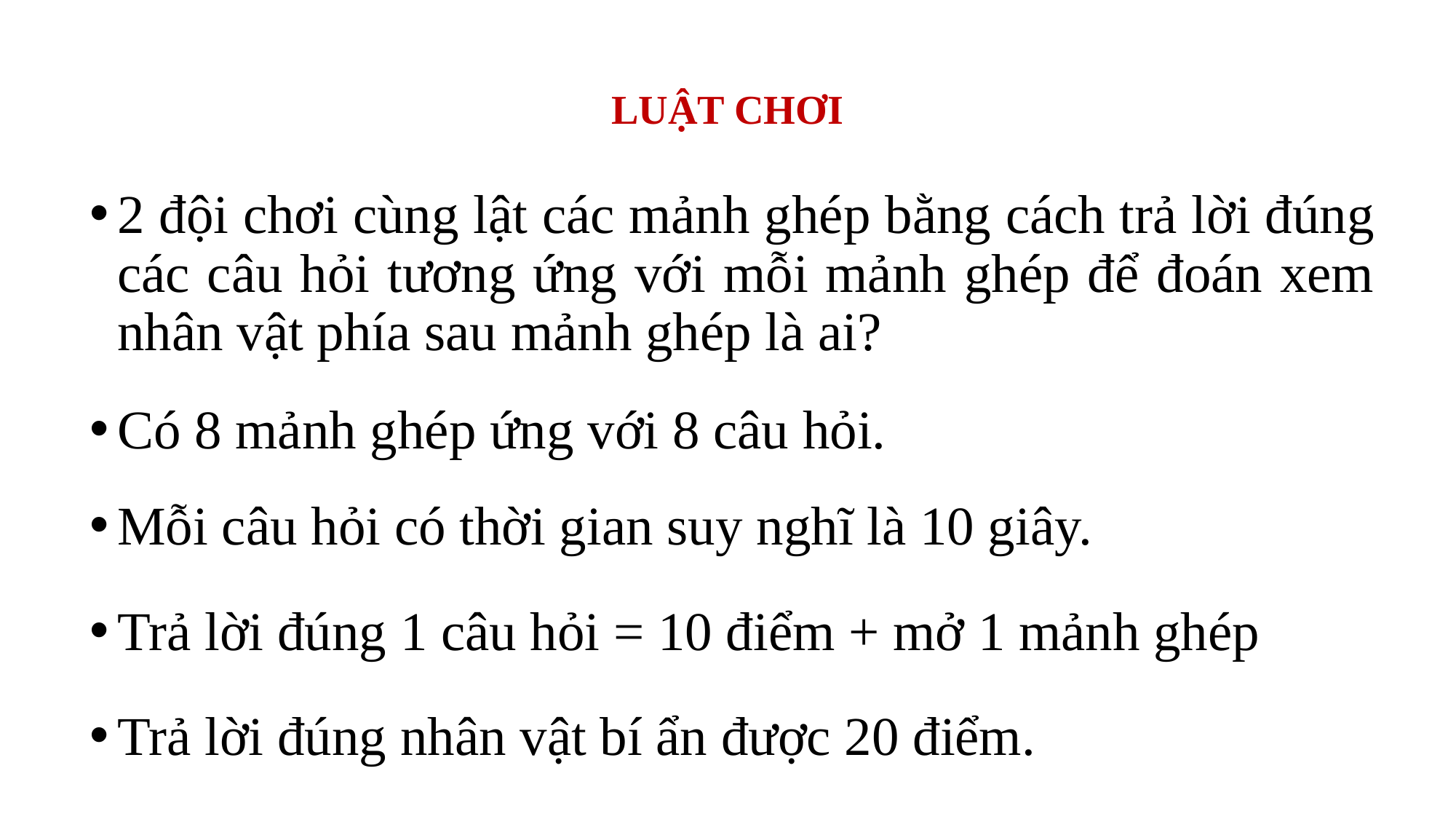

# LUẬT CHƠI
2 đội chơi cùng lật các mảnh ghép bằng cách trả lời đúng các câu hỏi tương ứng với mỗi mảnh ghép để đoán xem nhân vật phía sau mảnh ghép là ai?
Có 8 mảnh ghép ứng với 8 câu hỏi.
Mỗi câu hỏi có thời gian suy nghĩ là 10 giây.
Trả lời đúng 1 câu hỏi = 10 điểm + mở 1 mảnh ghép
Trả lời đúng nhân vật bí ẩn được 20 điểm.